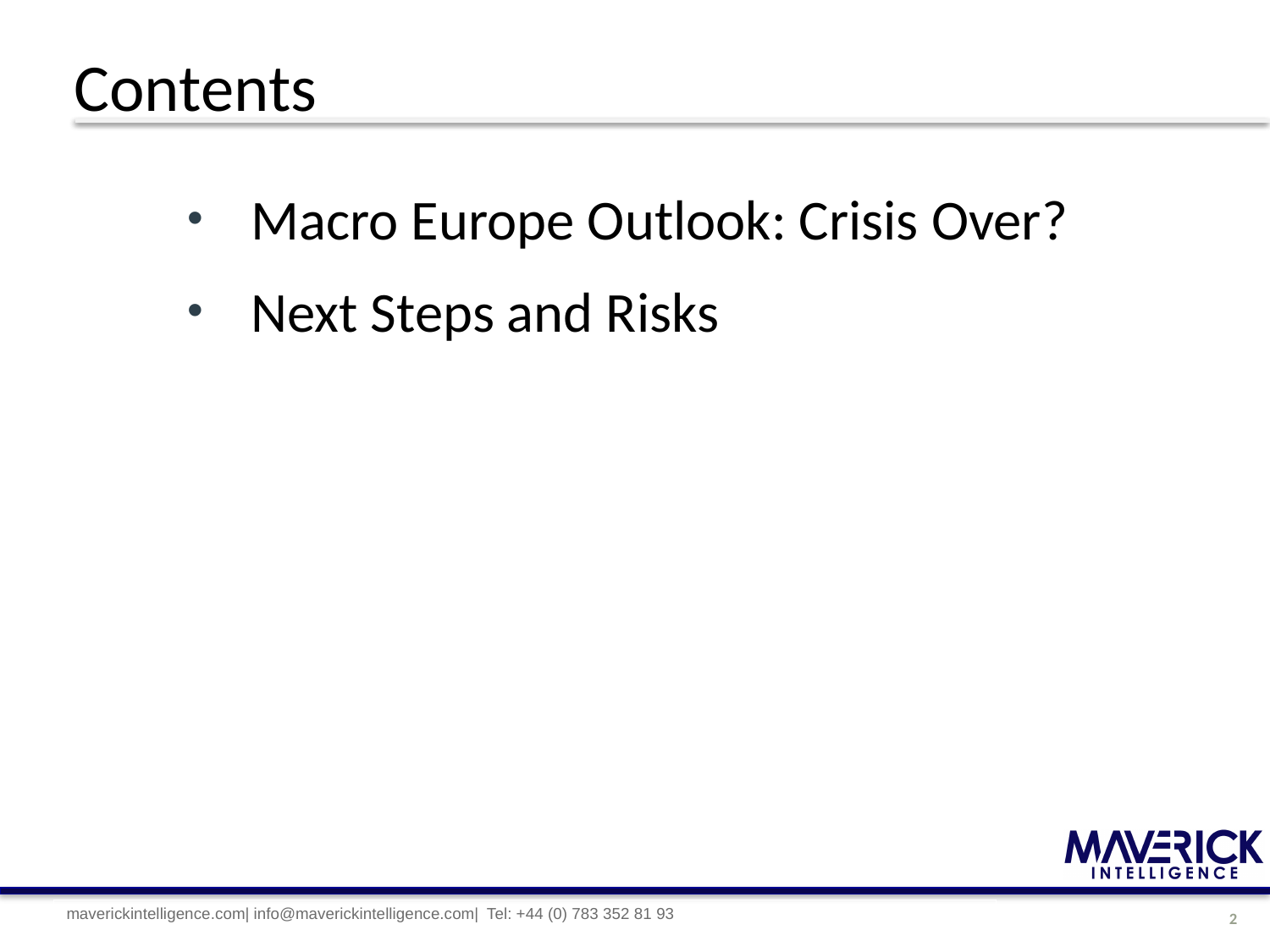

# Contents
Macro Europe Outlook: Crisis Over?
Next Steps and Risks

maverickintelligence.com| info@maverickintelligence.com|  Tel: +44 (0) 783 352 81 93
2